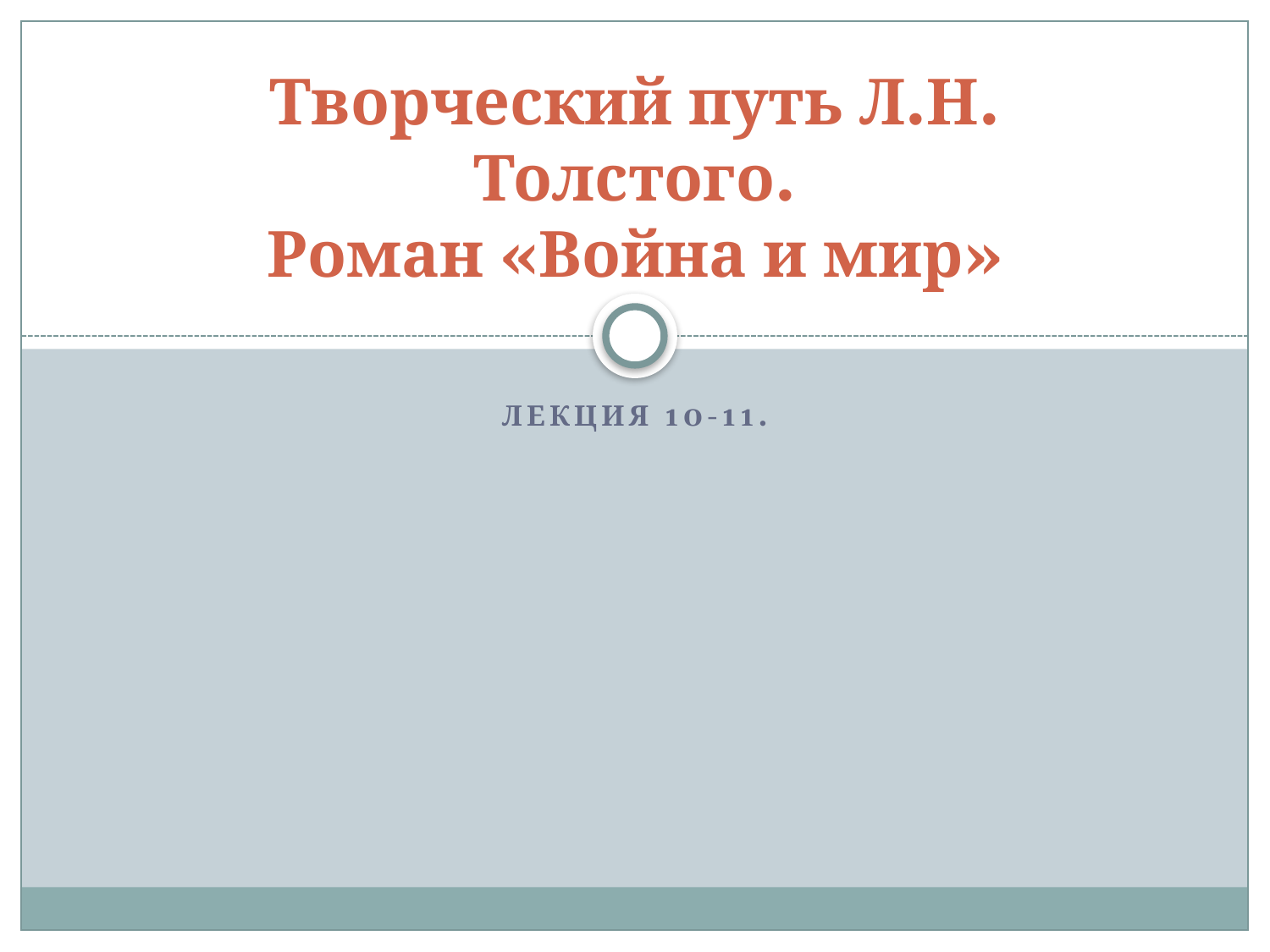

# Творческий путь Л.Н. Толстого. Роман «Война и мир»
Лекция 10-11.